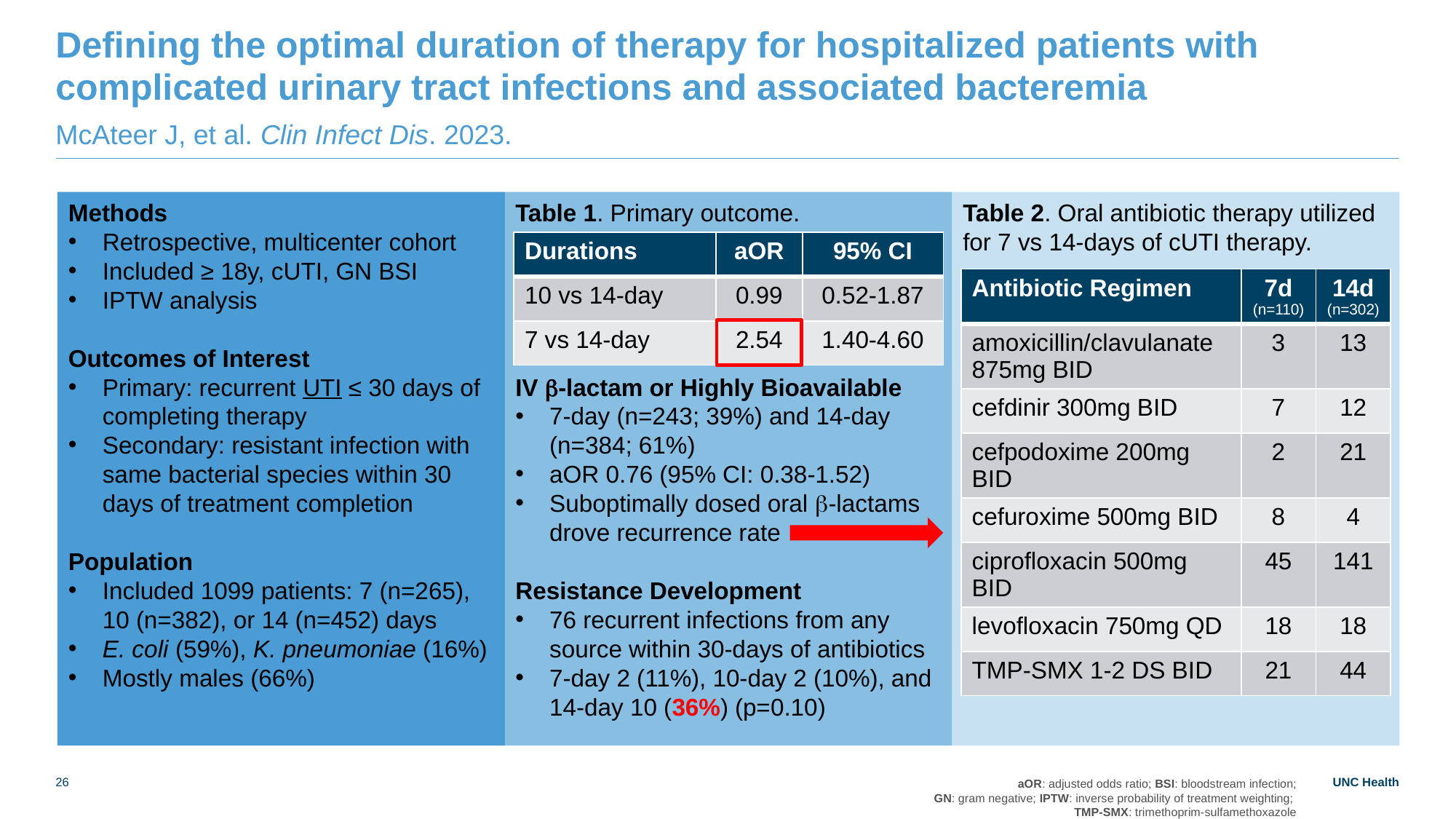

# Defining the optimal duration of therapy for hospitalized patients with complicated urinary tract infections and associated bacteremia McAteer J, et al. Clin Infect Dis. 2023.
Methods
Retrospective, multicenter cohort
Included ≥ 18y, cUTI, GN BSI
IPTW analysis

Outcomes of Interest
Primary: recurrent UTI ≤ 30 days of completing therapy
Secondary: resistant infection with same bacterial species within 30 days of treatment completion

Population
Included 1099 patients: 7 (n=265), 10 (n=382), or 14 (n=452) days
E. coli (59%), K. pneumoniae (16%)
Mostly males (66%)
Table 1. Primary outcome.

IV β-lactam or Highly Bioavailable
7-day (n=243; 39%) and 14-day (n=384; 61%)
aOR 0.76 (95% CI: 0.38-1.52)
Suboptimally dosed oral β-lactams drove recurrence rate

Resistance Development
76 recurrent infections from any source within 30-days of antibiotics
7-day 2 (11%), 10-day 2 (10%), and 14-day 10 (36%) (p=0.10)
Table 2. Oral antibiotic therapy utilized for 7 vs 14-days of cUTI therapy.
| Durations | aOR | 95% CI |
| --- | --- | --- |
| 10 vs 14-day | 0.99 | 0.52-1.87 |
| 7 vs 14-day | 2.54 | 1.40-4.60 |
| Antibiotic Regimen | 7d (n=110) | 14d (n=302) |
| --- | --- | --- |
| amoxicillin/clavulanate 875mg BID | 3 | 13 |
| cefdinir 300mg BID | 7 | 12 |
| cefpodoxime 200mg BID | 2 | 21 |
| cefuroxime 500mg BID | 8 | 4 |
| ciprofloxacin 500mg BID | 45 | 141 |
| levofloxacin 750mg QD | 18 | 18 |
| TMP-SMX 1-2 DS BID | 21 | 44 |

26
aOR: adjusted odds ratio; BSI: bloodstream infection;
GN: gram negative; IPTW: inverse probability of treatment weighting;
TMP-SMX: trimethoprim-sulfamethoxazole